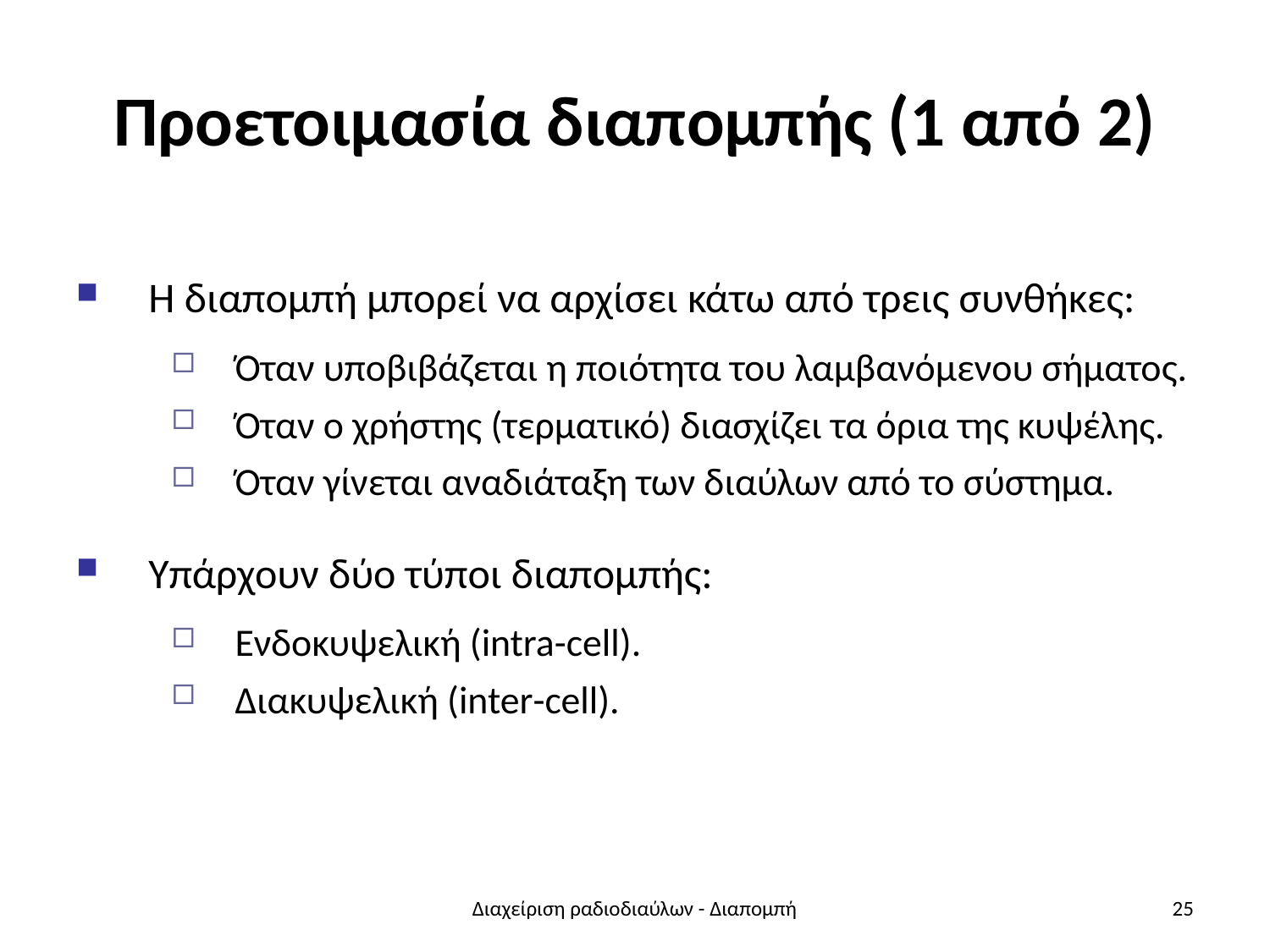

# Προετοιμασία διαπομπής (1 από 2)

Η διαπομπή μπορεί να αρχίσει κάτω από τρεις συνθήκες:
Όταν υποβιβάζεται η ποιότητα του λαμβανόμενου σήματος.
Όταν ο χρήστης (τερματικό) διασχίζει τα όρια της κυψέλης.
Όταν γίνεται αναδιάταξη των διαύλων από το σύστημα.
Υπάρχουν δύο τύποι διαπομπής:
Ενδοκυψελική (intra-cell).
Διακυψελική (inter-cell).
Διαχείριση ραδιοδιαύλων - Διαπομπή
25